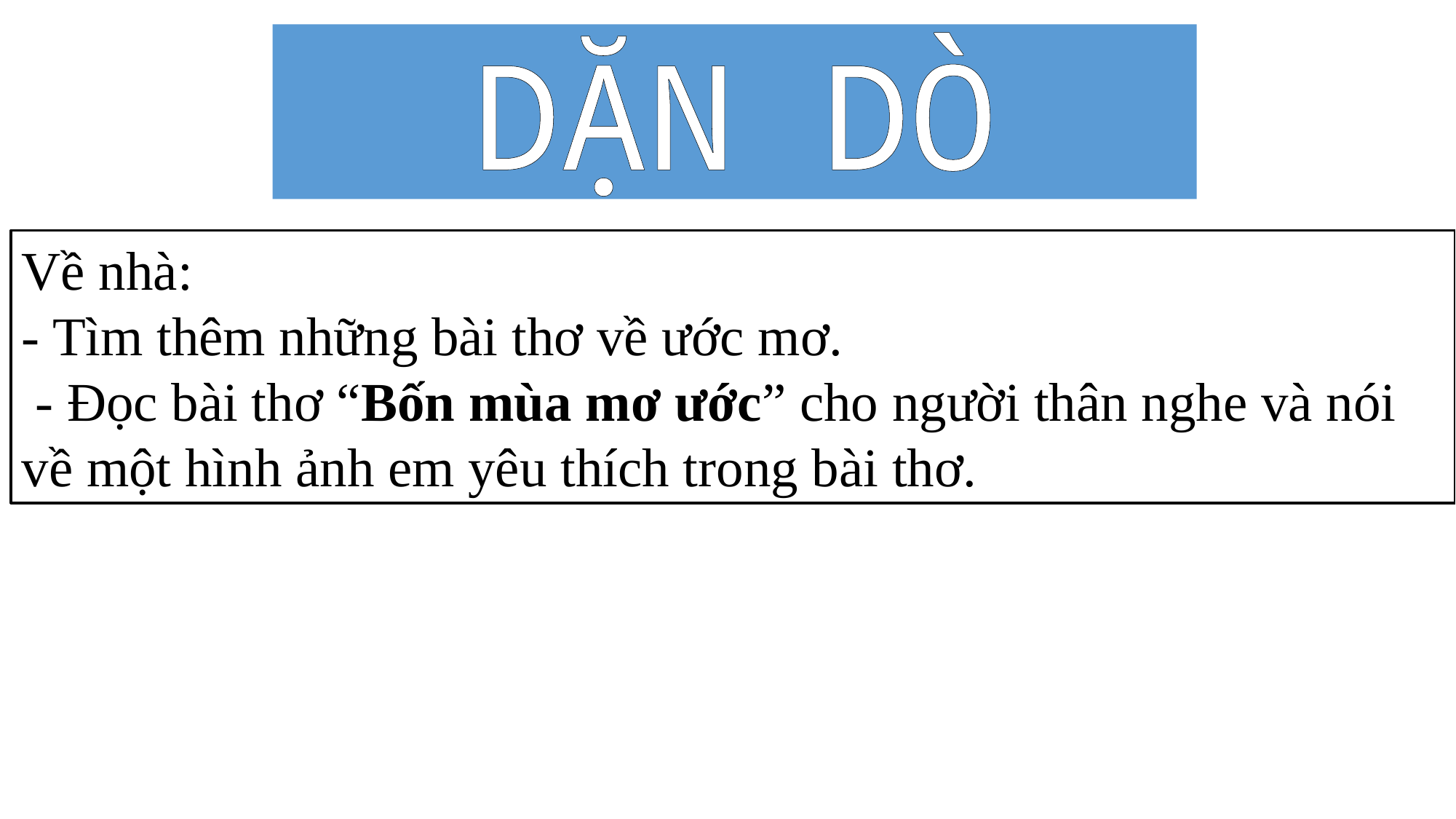

DẶN DÒ
Về nhà:
- Tìm thêm những bài thơ về ước mơ.
 - Đọc bài thơ “Bốn mùa mơ ước” cho người thân nghe và nói về một hình ảnh em yêu thích trong bài thơ.